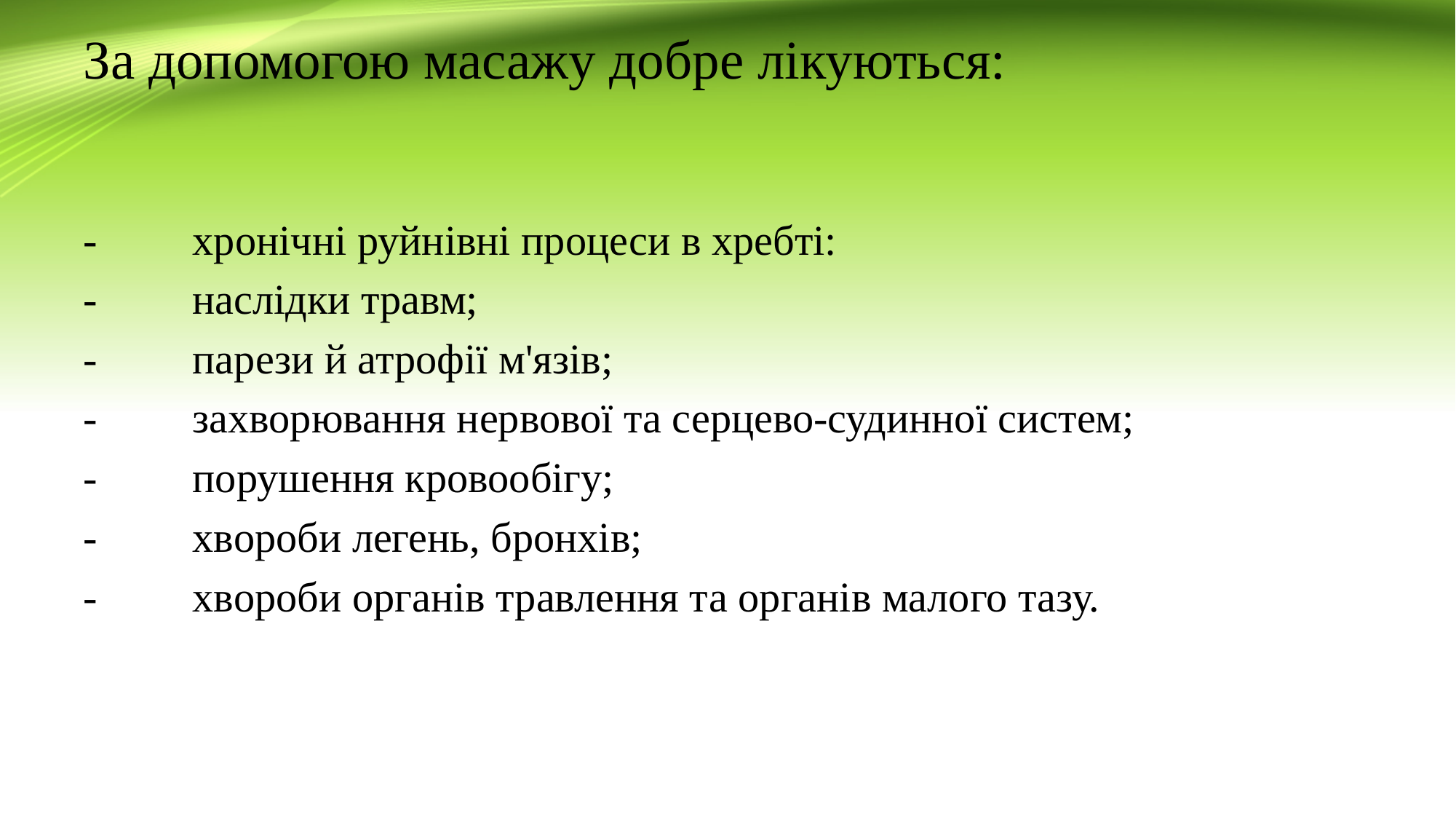

# За допомогою масажу добре лікуються:

-	хронічні руйнівні процеси в хребті:
-	наслідки травм;
-	парези й атрофії м'язів;
-	захворювання нервової та серцево-судинної систем;
-	порушення кровообігу;
-	хвороби легень, бронхів;
-	хвороби органів травлення та органів малого тазу.